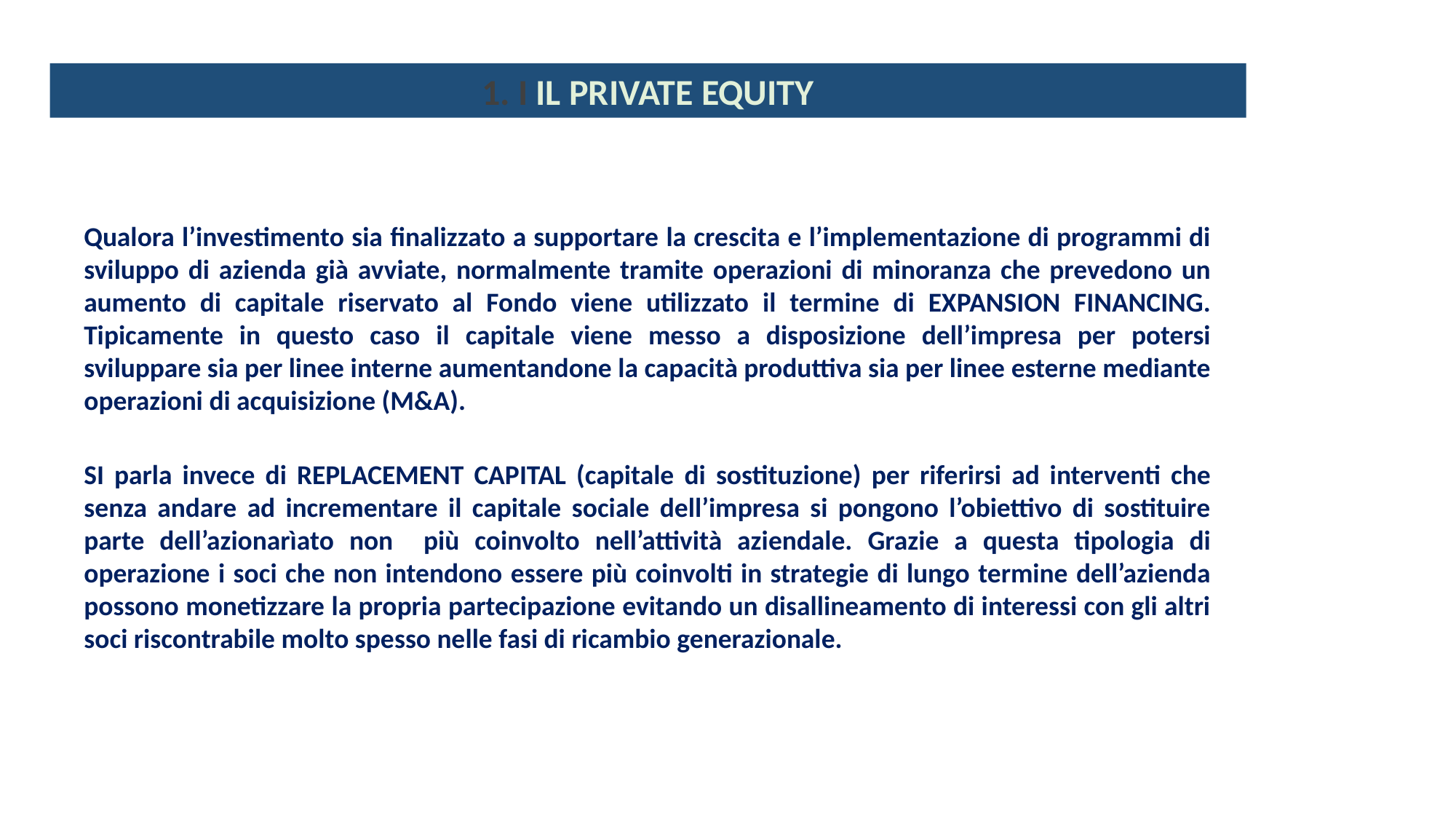

1. I IL PRIVATE EQUITY
Qualora l’investimento sia finalizzato a supportare la crescita e l’implementazione di programmi di sviluppo di azienda già avviate, normalmente tramite operazioni di minoranza che prevedono un aumento di capitale riservato al Fondo viene utilizzato il termine di EXPANSION FINANCING. Tipicamente in questo caso il capitale viene messo a disposizione dell’impresa per potersi sviluppare sia per linee interne aumentandone la capacità produttiva sia per linee esterne mediante operazioni di acquisizione (M&A).

SI parla invece di REPLACEMENT CAPITAL (capitale di sostituzione) per riferirsi ad interventi che senza andare ad incrementare il capitale sociale dell’impresa si pongono l’obiettivo di sostituire parte dell’azionarìato non  più coinvolto nell’attività aziendale. Grazie a questa tipologia di operazione i soci che non intendono essere più coinvolti in strategie di lungo termine dell’azienda possono monetizzare la propria partecipazione evitando un disallineamento di interessi con gli altri soci riscontrabile molto spesso nelle fasi di ricambio generazionale.